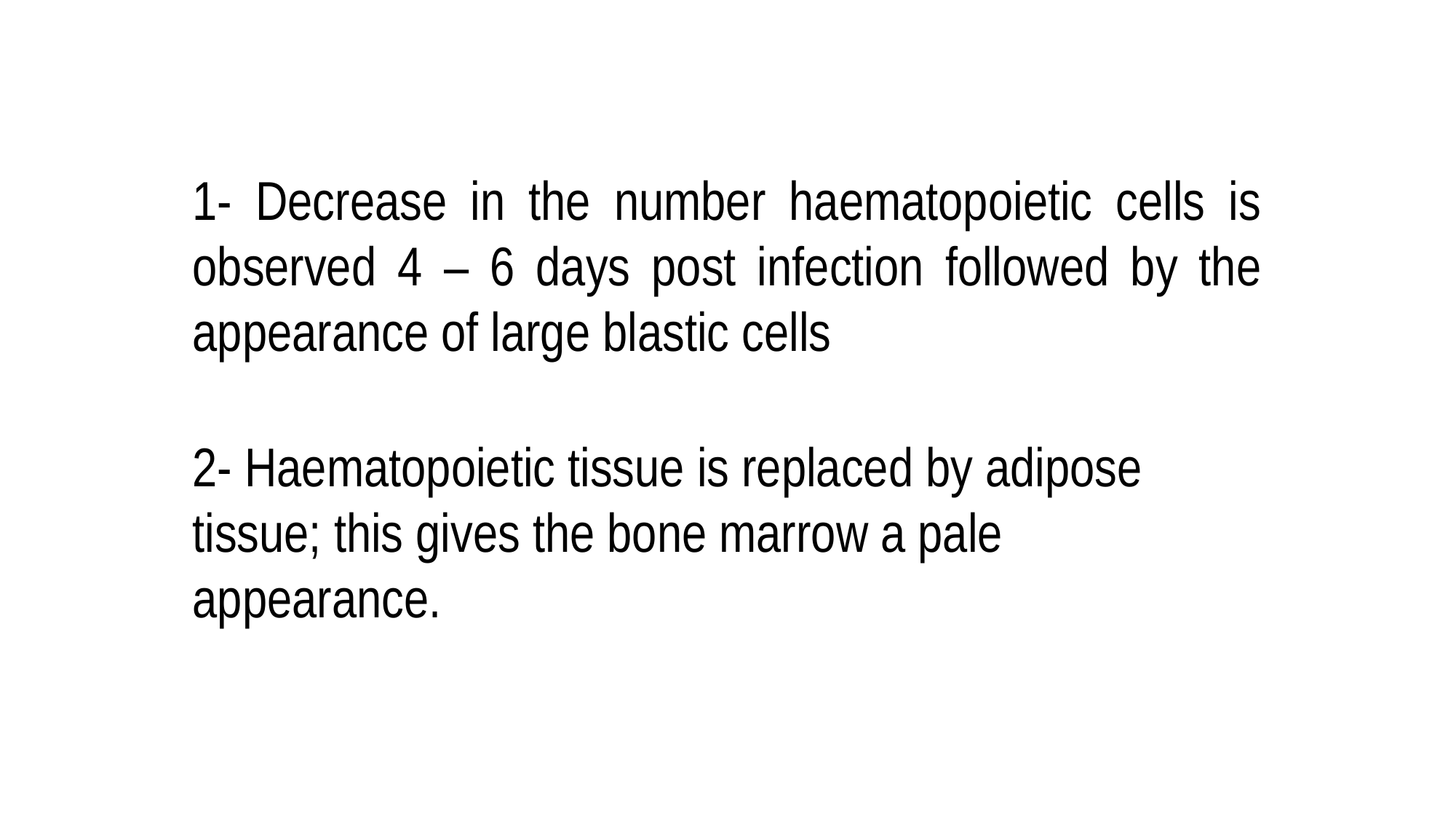

#
1- Decrease in the number haematopoietic cells is observed 4 – 6 days post infection followed by the appearance of large blastic cells
2- Haematopoietic tissue is replaced by adipose tissue; this gives the bone marrow a pale appearance.